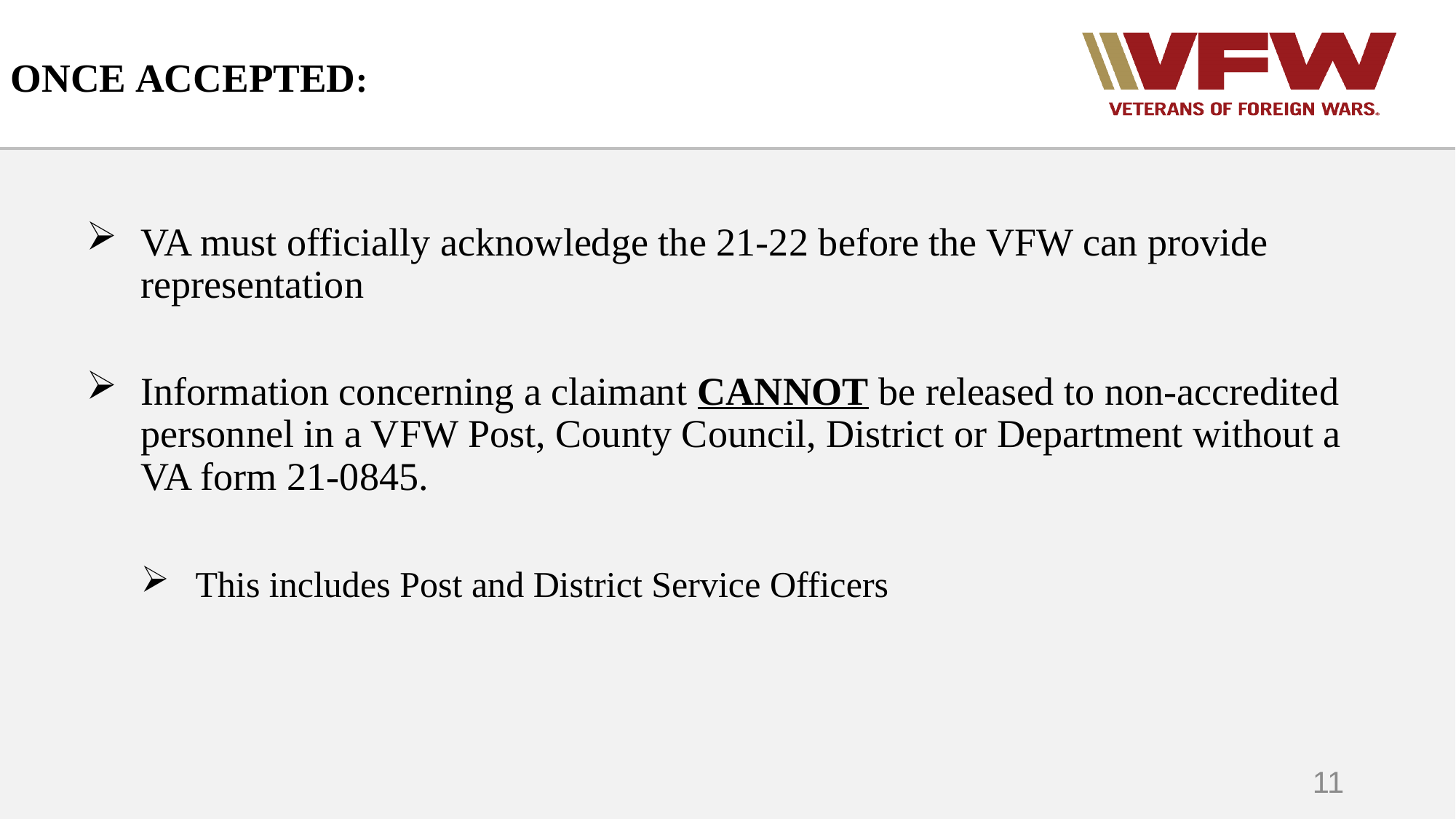

# ONCE ACCEPTED:
VA must officially acknowledge the 21-22 before the VFW can provide representation

Information concerning a claimant CANNOT be released to non-accredited personnel in a VFW Post, County Council, District or Department without a VA form 21-0845.

This includes Post and District Service Officers

11